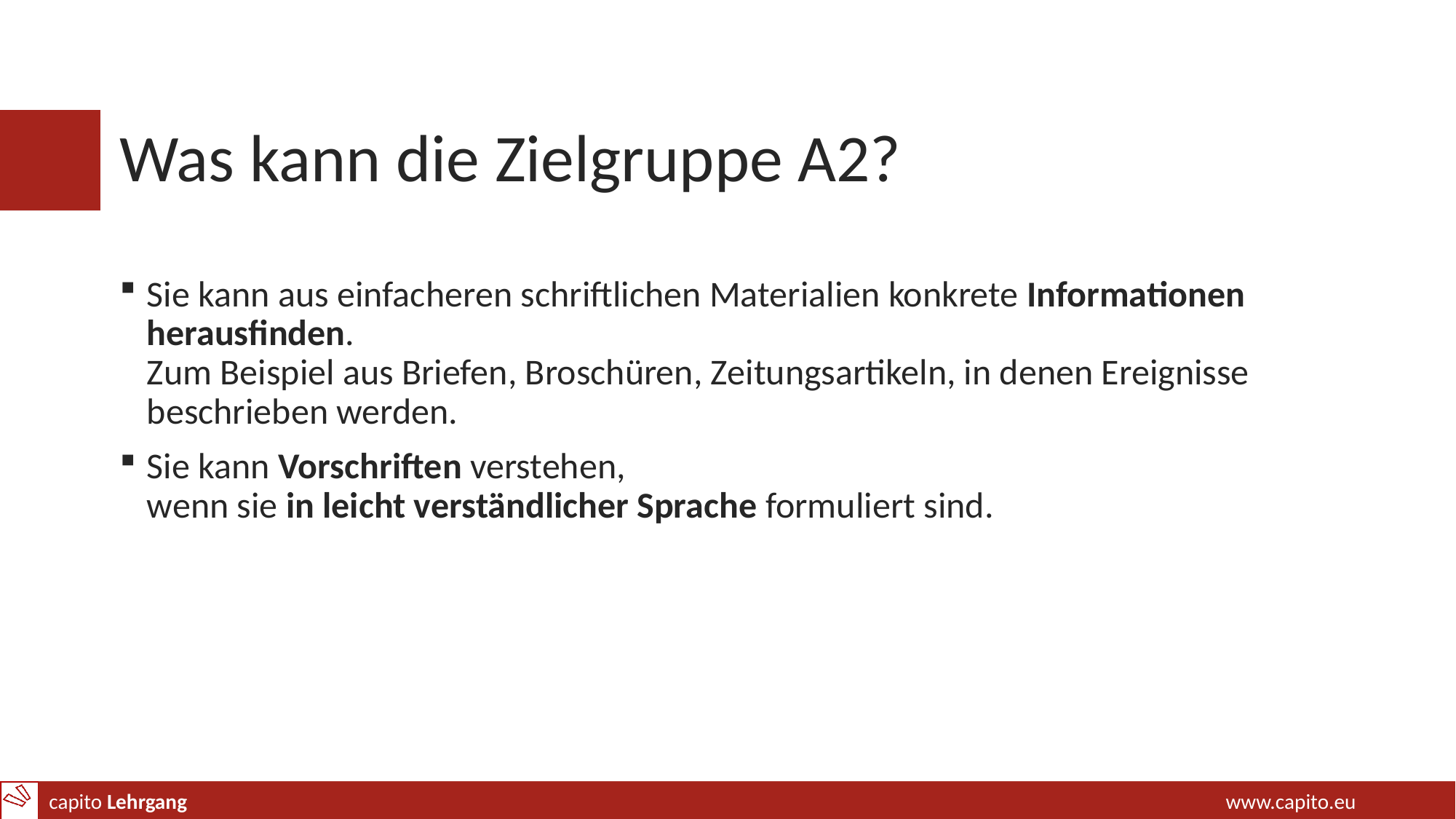

# Was kann die Zielgruppe A2?
Sie kann aus einfacheren schriftlichen Materialien konkrete Informationen herausfinden.
Zum Beispiel aus Briefen, Broschüren, Zeitungsartikeln, in denen Ereignisse beschrieben werden.
Sie kann Vorschriften verstehen,
wenn sie in leicht verständlicher Sprache formuliert sind.